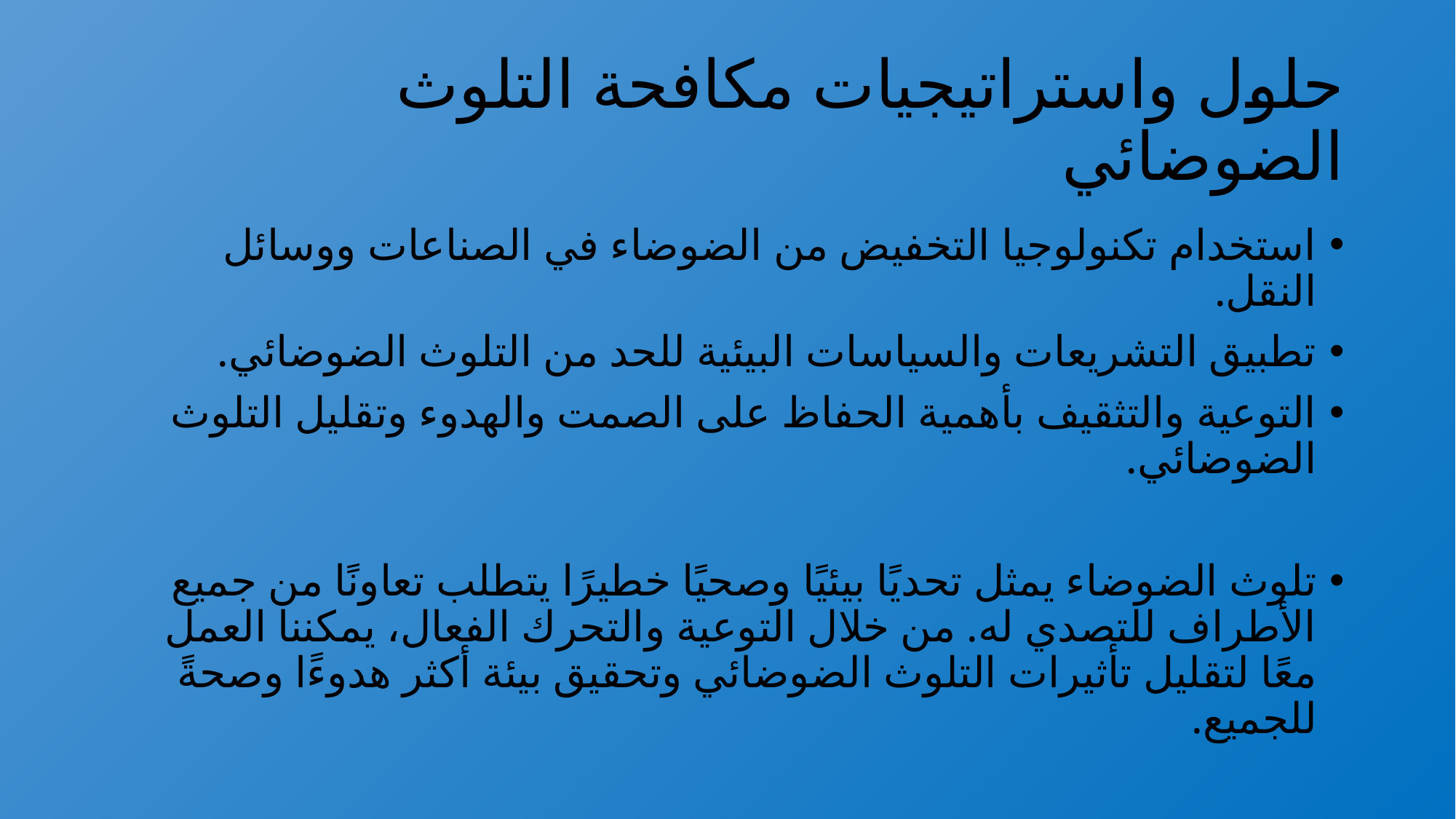

# حلول واستراتيجيات مكافحة التلوث الضوضائي
استخدام تكنولوجيا التخفيض من الضوضاء في الصناعات ووسائل النقل.
تطبيق التشريعات والسياسات البيئية للحد من التلوث الضوضائي.
التوعية والتثقيف بأهمية الحفاظ على الصمت والهدوء وتقليل التلوث الضوضائي.

تلوث الضوضاء يمثل تحديًا بيئيًا وصحيًا خطيرًا يتطلب تعاونًا من جميع الأطراف للتصدي له. من خلال التوعية والتحرك الفعال، يمكننا العمل معًا لتقليل تأثيرات التلوث الضوضائي وتحقيق بيئة أكثر هدوءًا وصحةً للجميع.